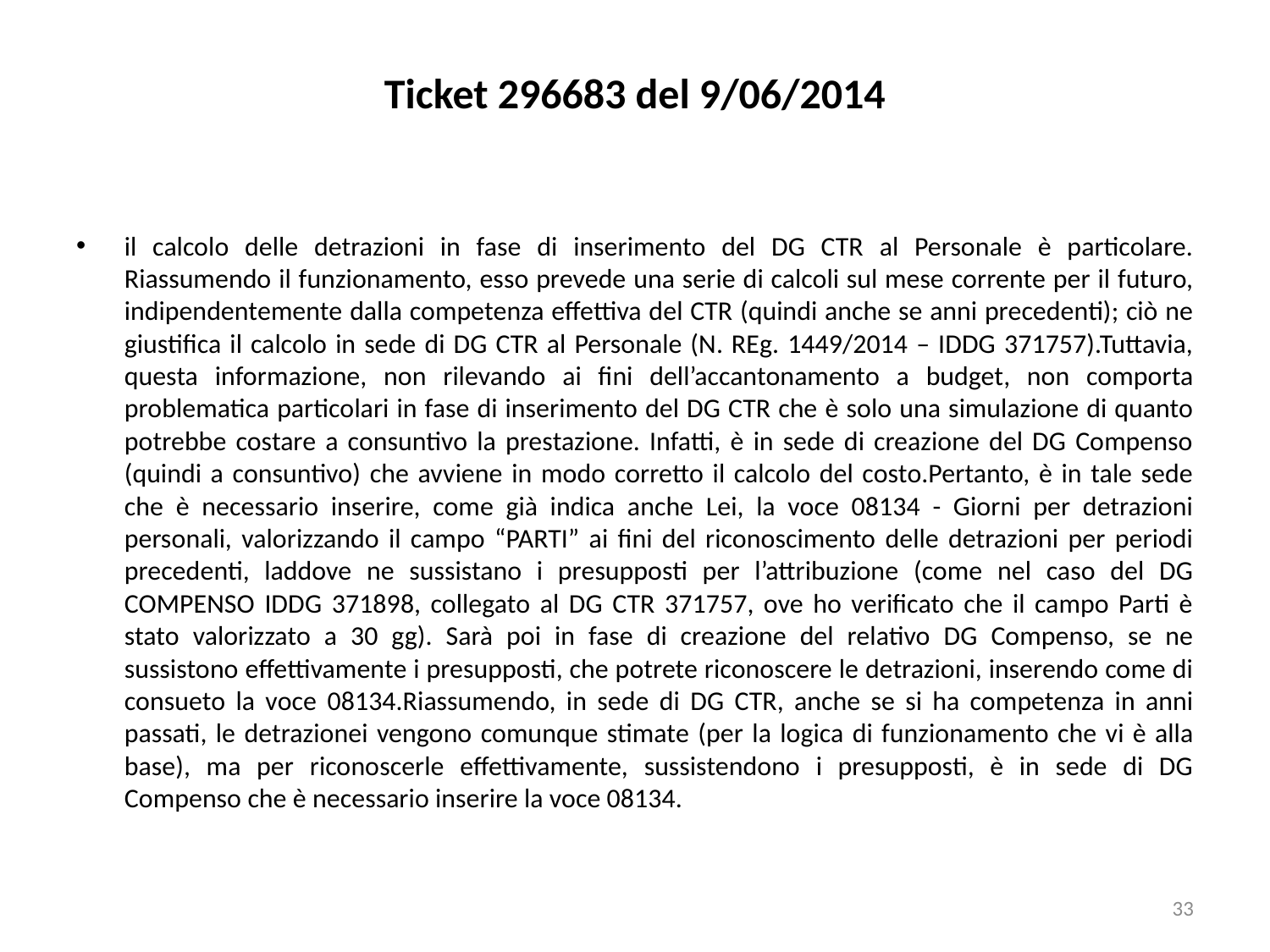

# Ticket 296683 del 9/06/2014
il calcolo delle detrazioni in fase di inserimento del DG CTR al Personale è particolare. Riassumendo il funzionamento, esso prevede una serie di calcoli sul mese corrente per il futuro, indipendentemente dalla competenza effettiva del CTR (quindi anche se anni precedenti); ciò ne giustifica il calcolo in sede di DG CTR al Personale (N. REg. 1449/2014 – IDDG 371757).Tuttavia, questa informazione, non rilevando ai fini dell’accantonamento a budget, non comporta problematica particolari in fase di inserimento del DG CTR che è solo una simulazione di quanto potrebbe costare a consuntivo la prestazione. Infatti, è in sede di creazione del DG Compenso (quindi a consuntivo) che avviene in modo corretto il calcolo del costo.Pertanto, è in tale sede che è necessario inserire, come già indica anche Lei, la voce 08134 - Giorni per detrazioni personali, valorizzando il campo “PARTI” ai fini del riconoscimento delle detrazioni per periodi precedenti, laddove ne sussistano i presupposti per l’attribuzione (come nel caso del DG COMPENSO IDDG 371898, collegato al DG CTR 371757, ove ho verificato che il campo Parti è stato valorizzato a 30 gg). Sarà poi in fase di creazione del relativo DG Compenso, se ne sussistono effettivamente i presupposti, che potrete riconoscere le detrazioni, inserendo come di consueto la voce 08134.Riassumendo, in sede di DG CTR, anche se si ha competenza in anni passati, le detrazionei vengono comunque stimate (per la logica di funzionamento che vi è alla base), ma per riconoscerle effettivamente, sussistendono i presupposti, è in sede di DG Compenso che è necessario inserire la voce 08134.
33